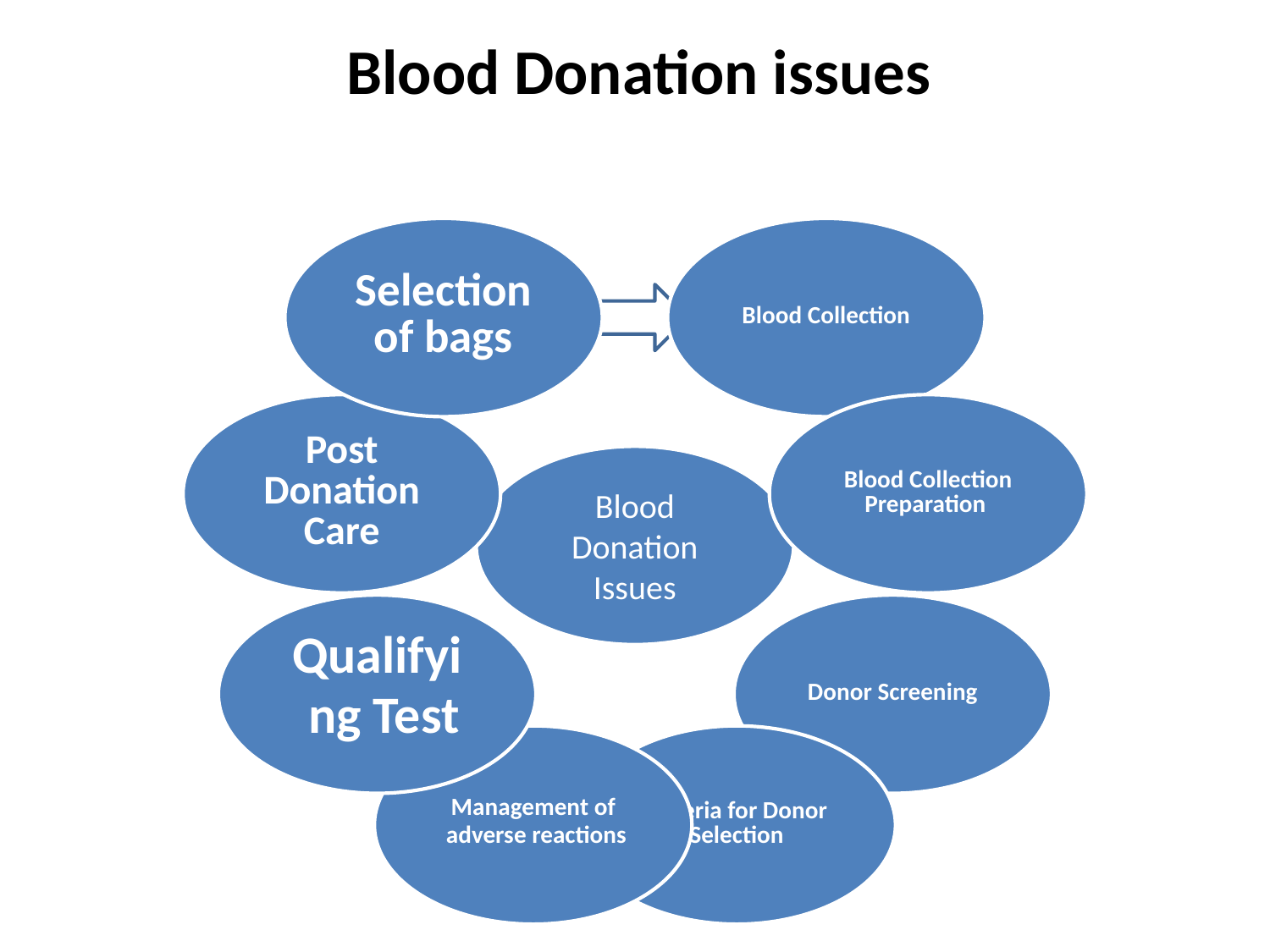

# Blood Donation issues
Blood Donation Issues
Blood Collection
Post Donation Care
Selection of bags
Qualifying Test
Donor Screening
Blood Collection Preparation